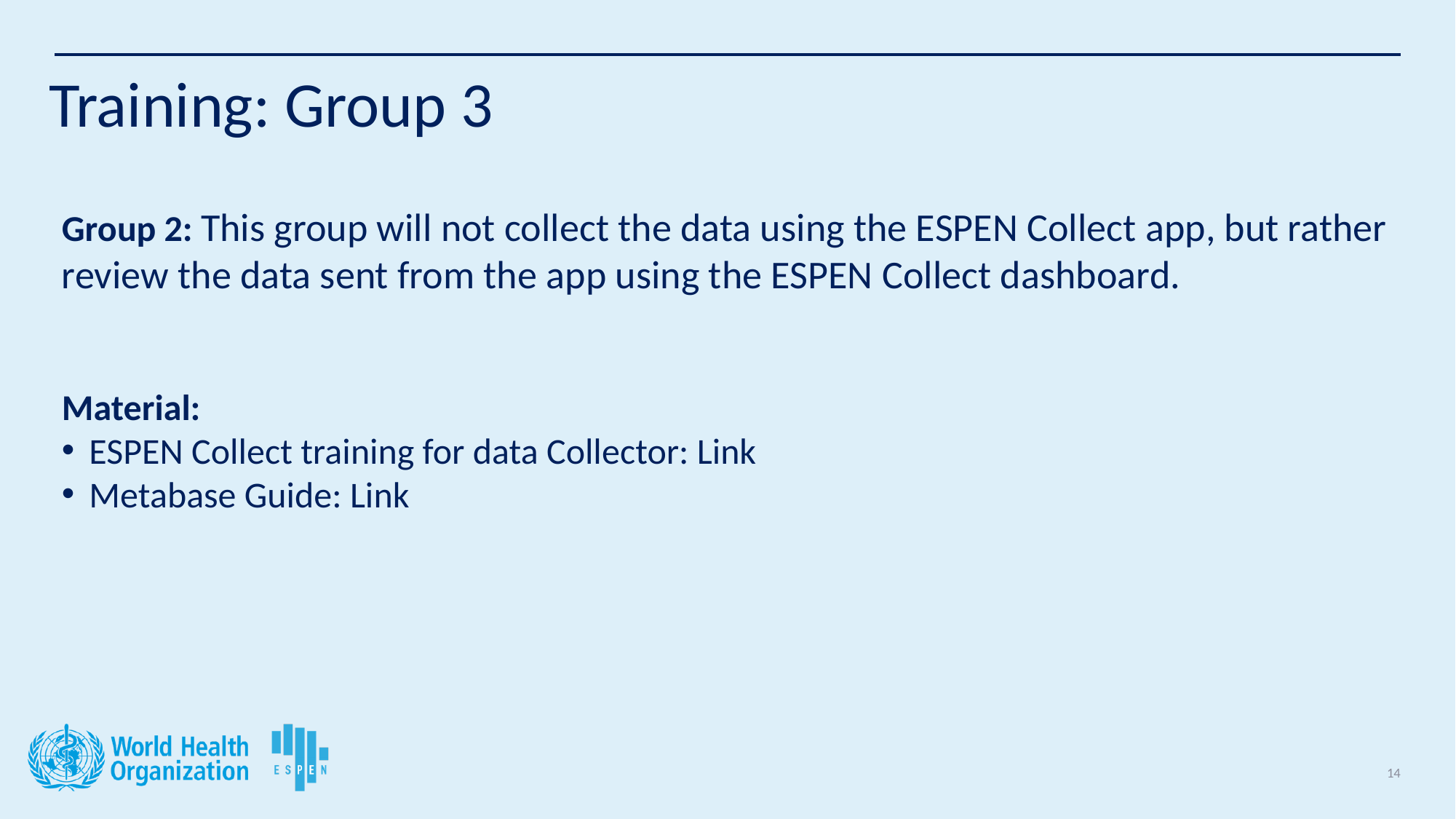

# Training: Group 3

Group 2: This group will not collect the data using the ESPEN Collect app, but rather review the data sent from the app using the ESPEN Collect dashboard.

Material:
ESPEN Collect training for data Collector: Link
Metabase Guide: Link

14